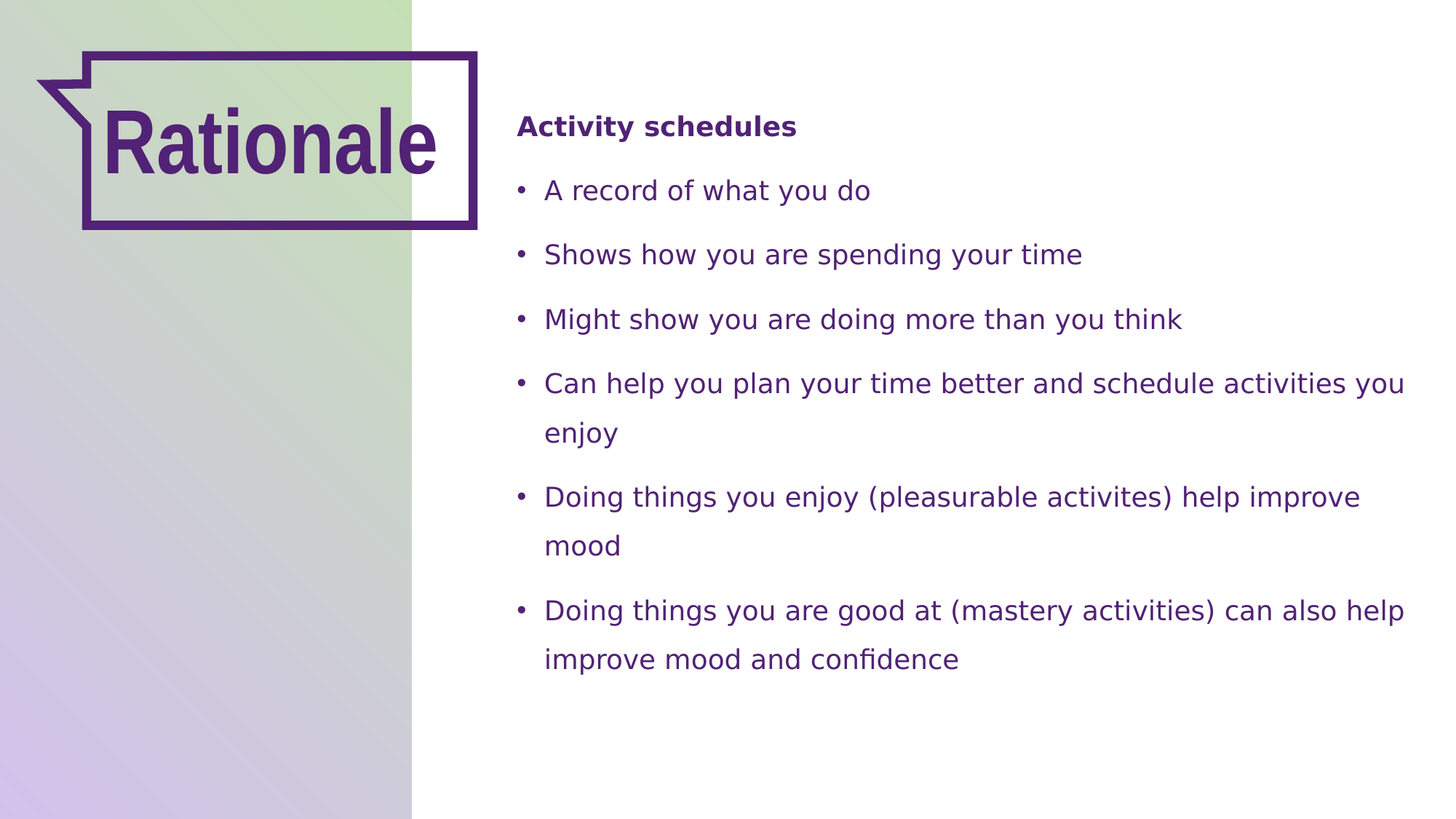

Rationale

Activity schedules
A record of what you do
Shows how you are spending your time
Might show you are doing more than you think
Can help you plan your time better and schedule activities you enjoy
Doing things you enjoy (pleasurable activites) help improve mood
Doing things you are good at (mastery activities) can also help improve mood and confidence